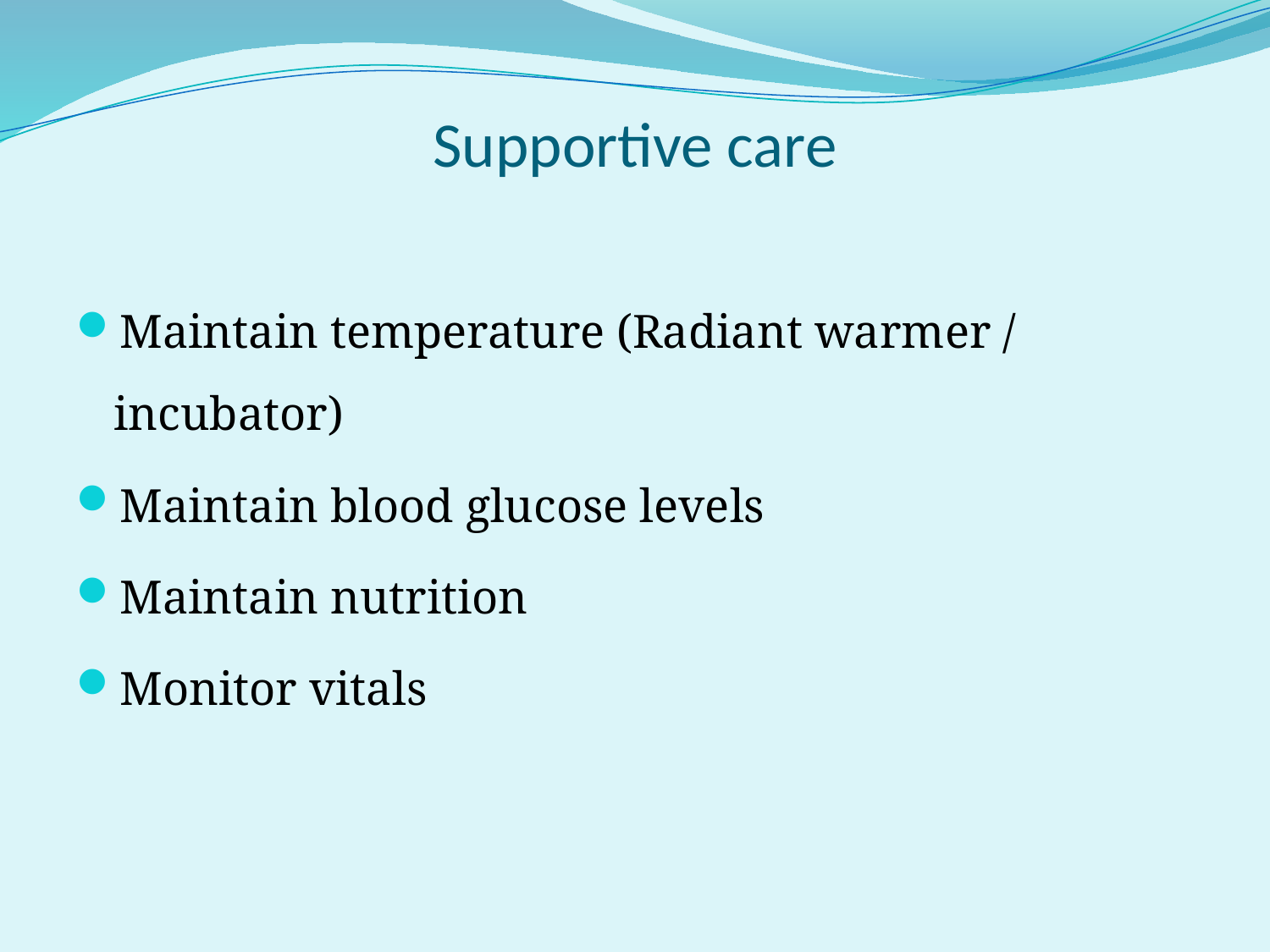

# Supportive care
Maintain temperature (Radiant warmer / incubator)
Maintain blood glucose levels
Maintain nutrition
Monitor vitals